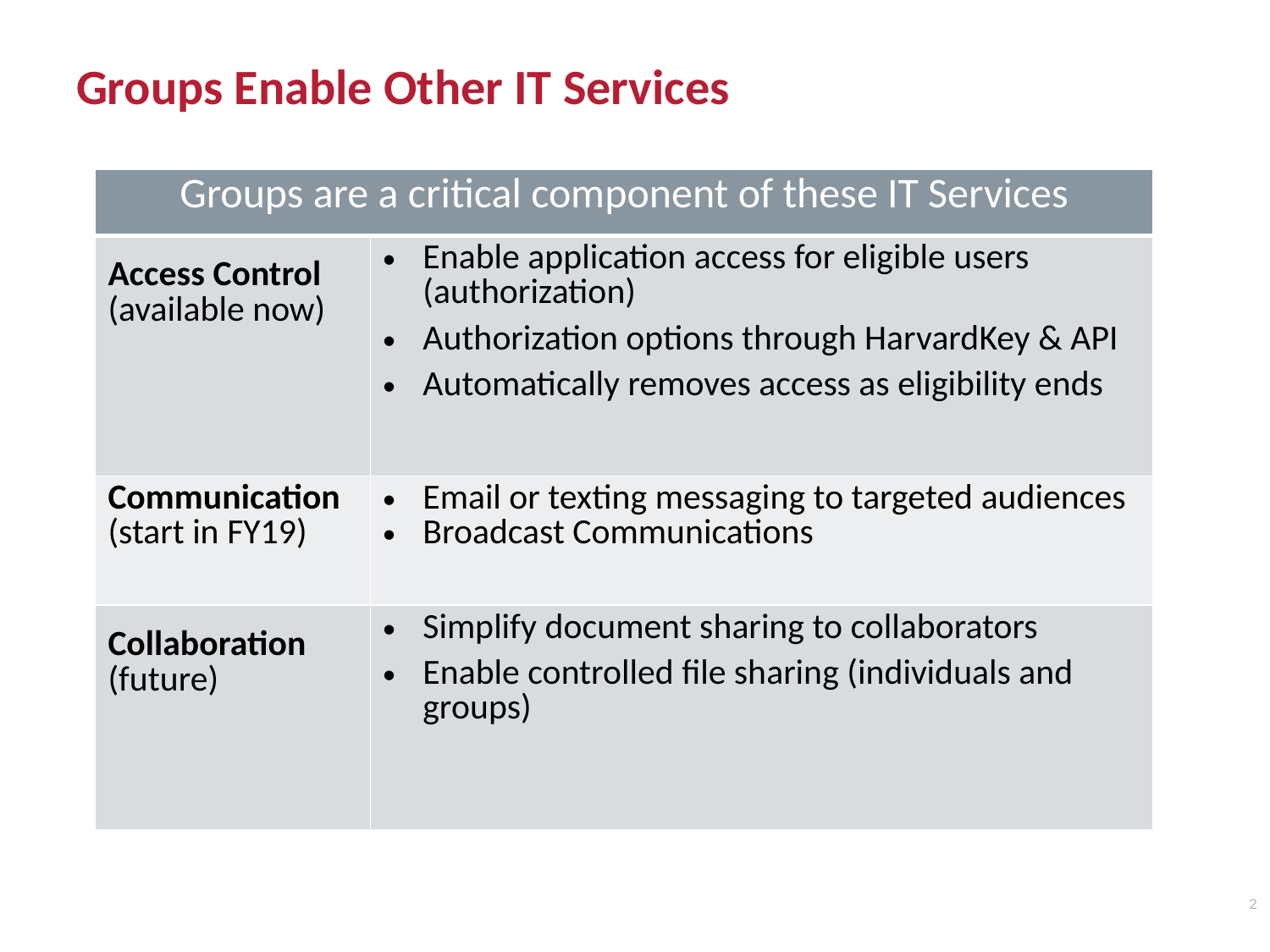

# Groups Enable Other IT Services
| Groups are a critical component of these IT Services |  |
| --- | --- |
| Access Control (available now) | Enable application access for eligible users (authorization) Authorization options through HarvardKey & API Automatically removes access as eligibility ends |
| Communication (start in FY19) | Email or texting messaging to targeted audiences Broadcast Communications |
| Collaboration (future) | Simplify document sharing to collaborators Enable controlled file sharing (individuals and groups) |
2